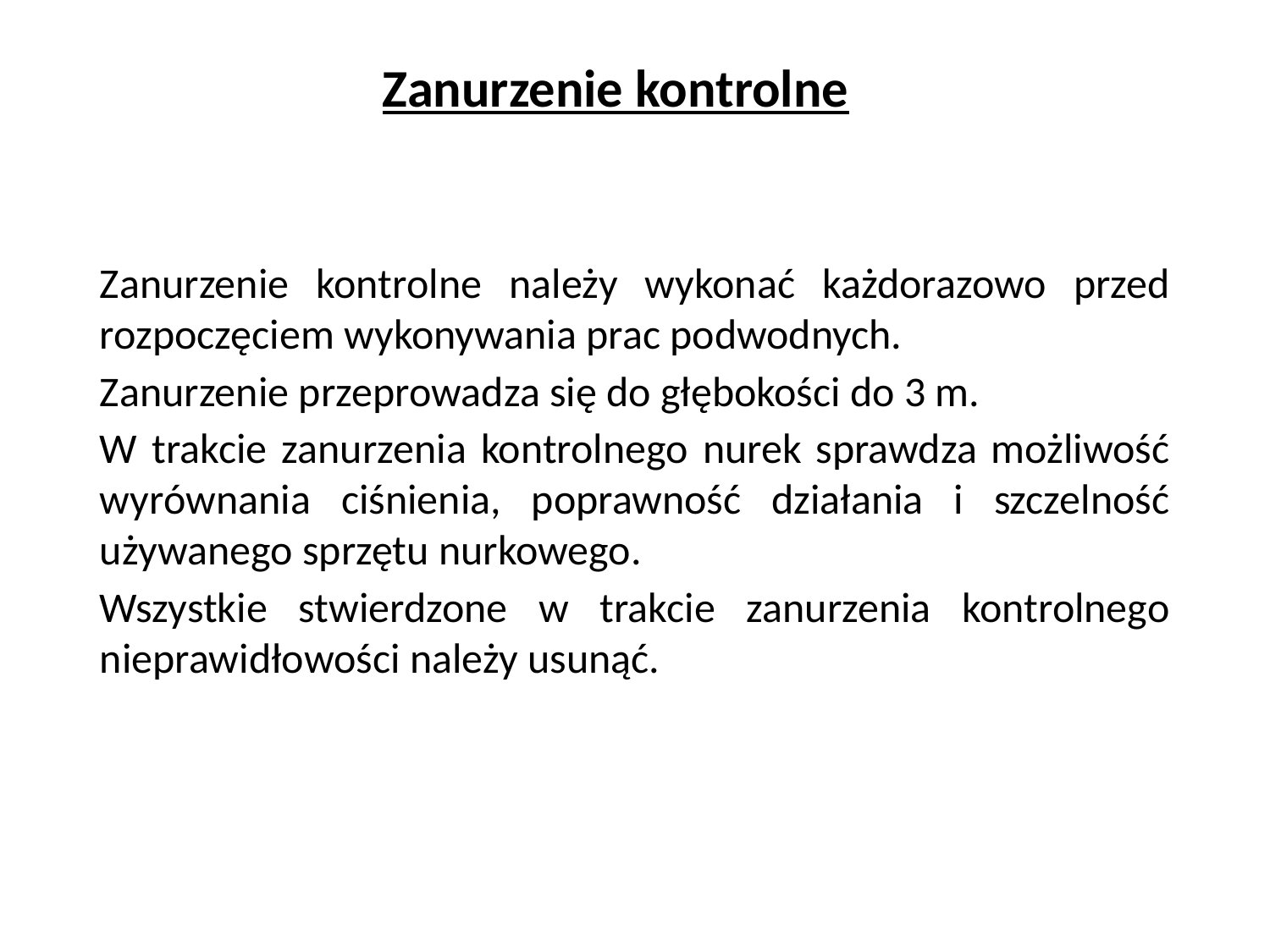

Zanurzenie kontrolne
# Zanurzenie kontrolne należy wykonać każdorazowo przed rozpoczęciem wykonywania prac podwodnych.
Zanurzenie przeprowadza się do głębokości do 3 m.
W trakcie zanurzenia kontrolnego nurek sprawdza możliwość wyrównania ciśnienia, poprawność działania i szczelność używanego sprzętu nurkowego.
Wszystkie stwierdzone w trakcie zanurzenia kontrolnego nieprawidłowości należy usunąć.